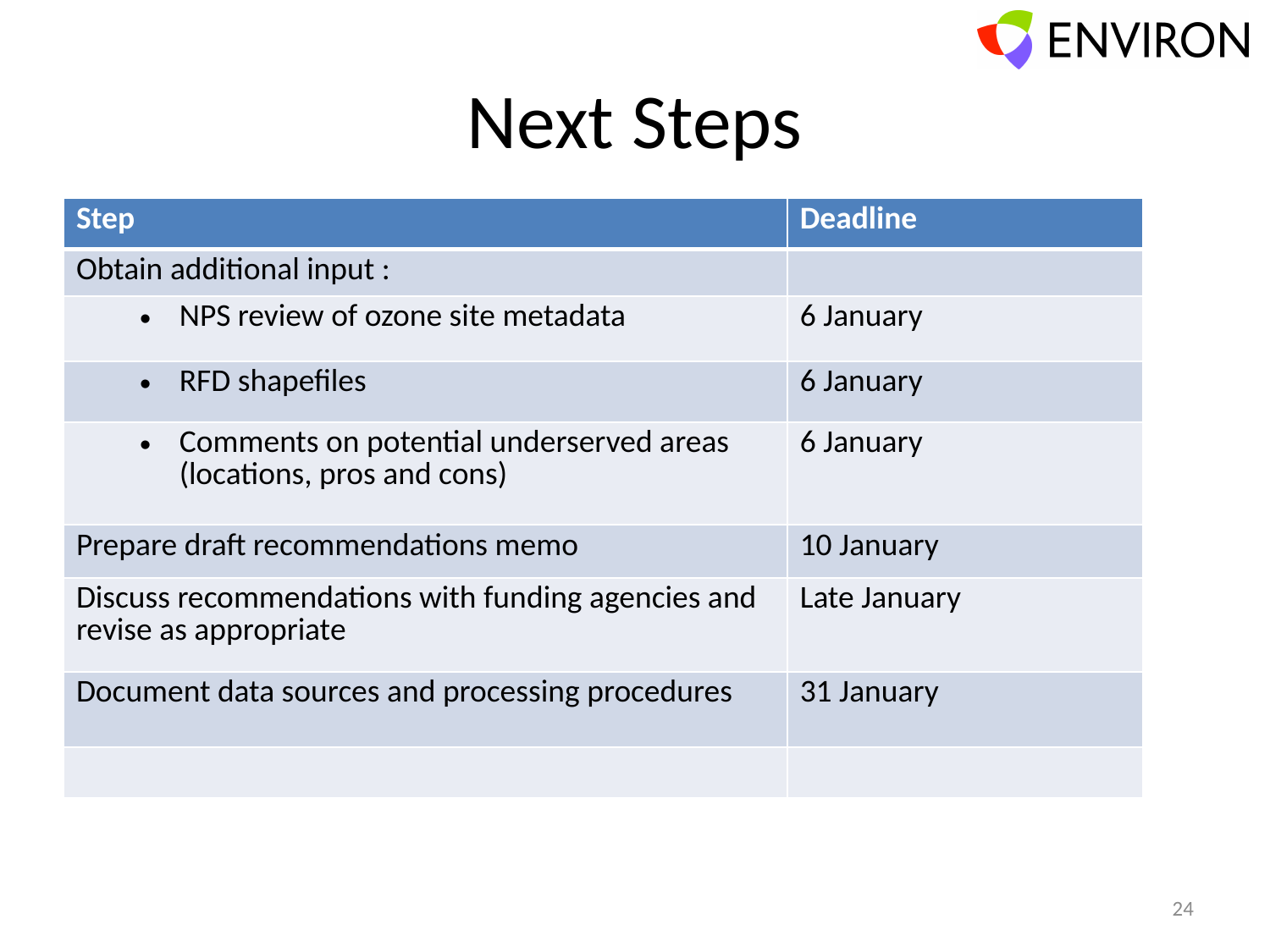

# Next Steps
| Step | Deadline |
| --- | --- |
| Obtain additional input : |  |
| NPS review of ozone site metadata | 6 January |
| RFD shapefiles | 6 January |
| Comments on potential underserved areas (locations, pros and cons) | 6 January |
| Prepare draft recommendations memo | 10 January |
| Discuss recommendations with funding agencies and revise as appropriate | Late January |
| Document data sources and processing procedures | 31 January |
|  |  |

24